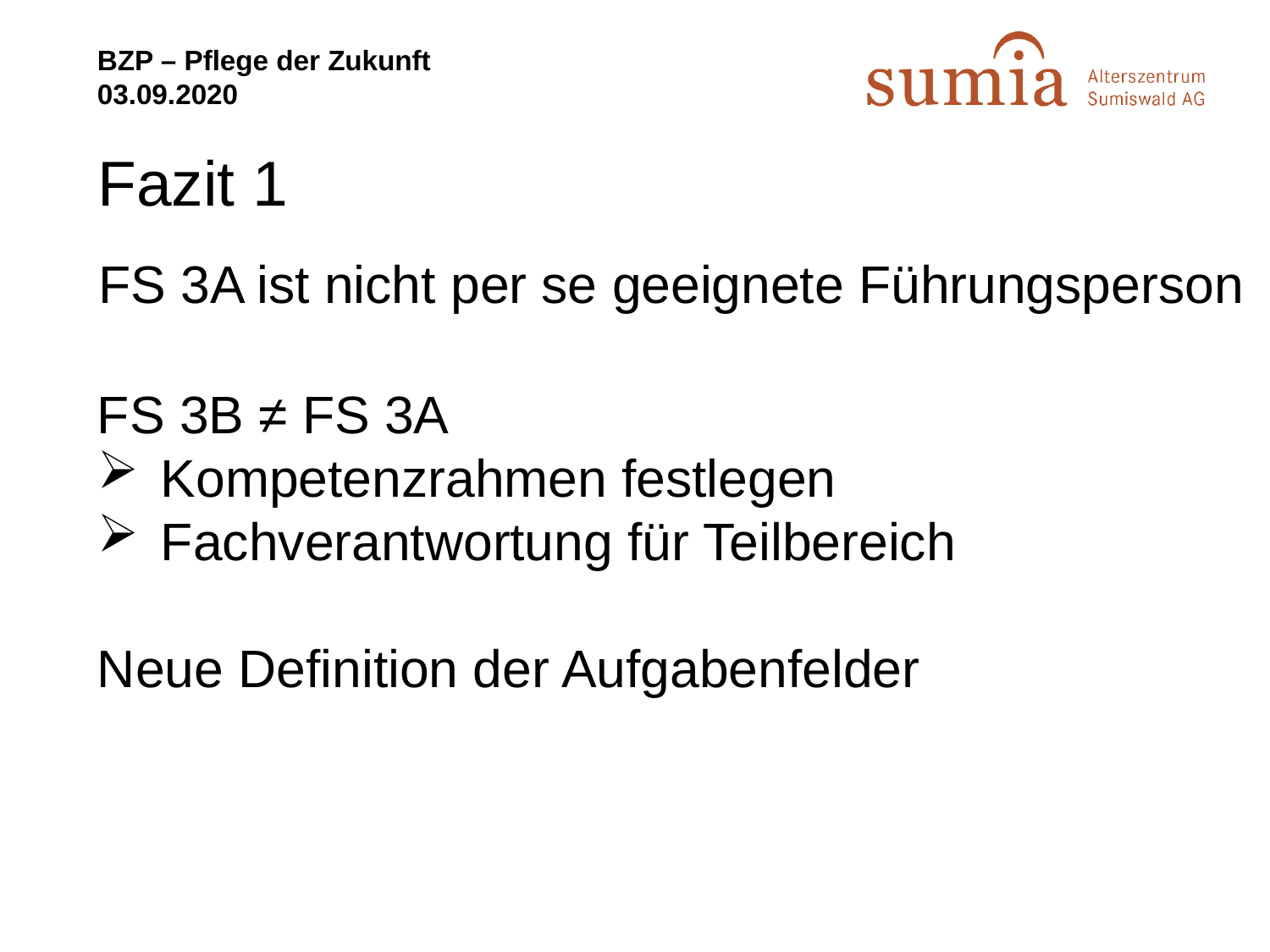

# Fazit 1
FS 3A ist nicht per se geeignete Führungsperson

FS 3B ≠ FS 3A
Kompetenzrahmen festlegen
Fachverantwortung für Teilbereich

Neue Definition der Aufgabenfelder